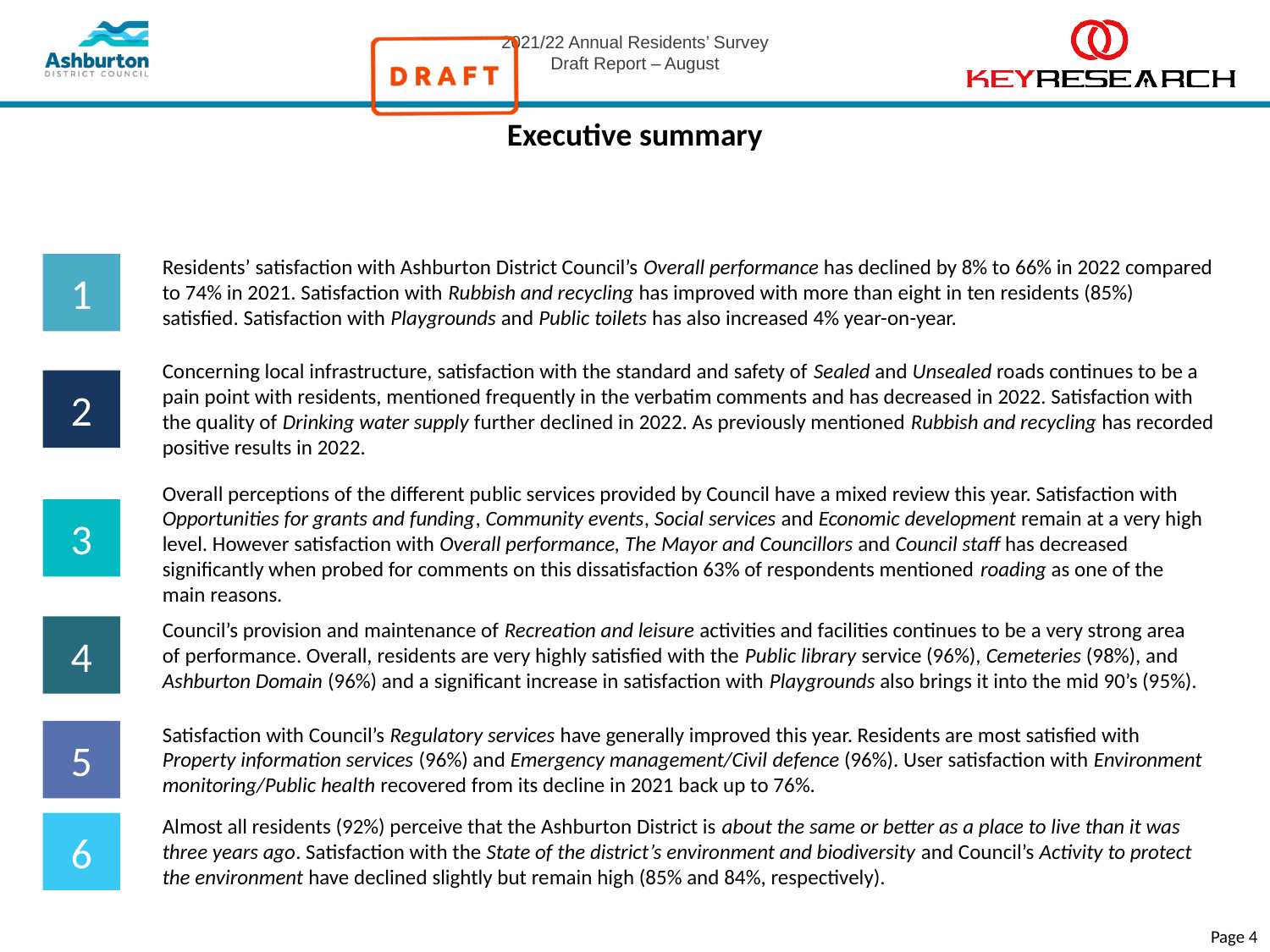

# Executive summary
Residents’ satisfaction with Ashburton District Council’s Overall performance has declined by 8% to 66% in 2022 compared to 74% in 2021. Satisfaction with Rubbish and recycling has improved with more than eight in ten residents (85%) satisfied. Satisfaction with Playgrounds and Public toilets has also increased 4% year-on-year.
1
Concerning local infrastructure, satisfaction with the standard and safety of Sealed and Unsealed roads continues to be a pain point with residents, mentioned frequently in the verbatim comments and has decreased in 2022. Satisfaction with the quality of Drinking water supply further declined in 2022. As previously mentioned Rubbish and recycling has recorded positive results in 2022.
2
Overall perceptions of the different public services provided by Council have a mixed review this year. Satisfaction with Opportunities for grants and funding, Community events, Social services and Economic development remain at a very high level. However satisfaction with Overall performance, The Mayor and Councillors and Council staff has decreased significantly when probed for comments on this dissatisfaction 63% of respondents mentioned roading as one of the main reasons.
3
Council’s provision and maintenance of Recreation and leisure activities and facilities continues to be a very strong area of performance. Overall, residents are very highly satisfied with the Public library service (96%), Cemeteries (98%), and Ashburton Domain (96%) and a significant increase in satisfaction with Playgrounds also brings it into the mid 90’s (95%).
4
Satisfaction with Council’s Regulatory services have generally improved this year. Residents are most satisfied with Property information services (96%) and Emergency management/Civil defence (96%). User satisfaction with Environment monitoring/Public health recovered from its decline in 2021 back up to 76%.
5
Almost all residents (92%) perceive that the Ashburton District is about the same or better as a place to live than it was three years ago. Satisfaction with the State of the district’s environment and biodiversity and Council’s Activity to protect the environment have declined slightly but remain high (85% and 84%, respectively).
6